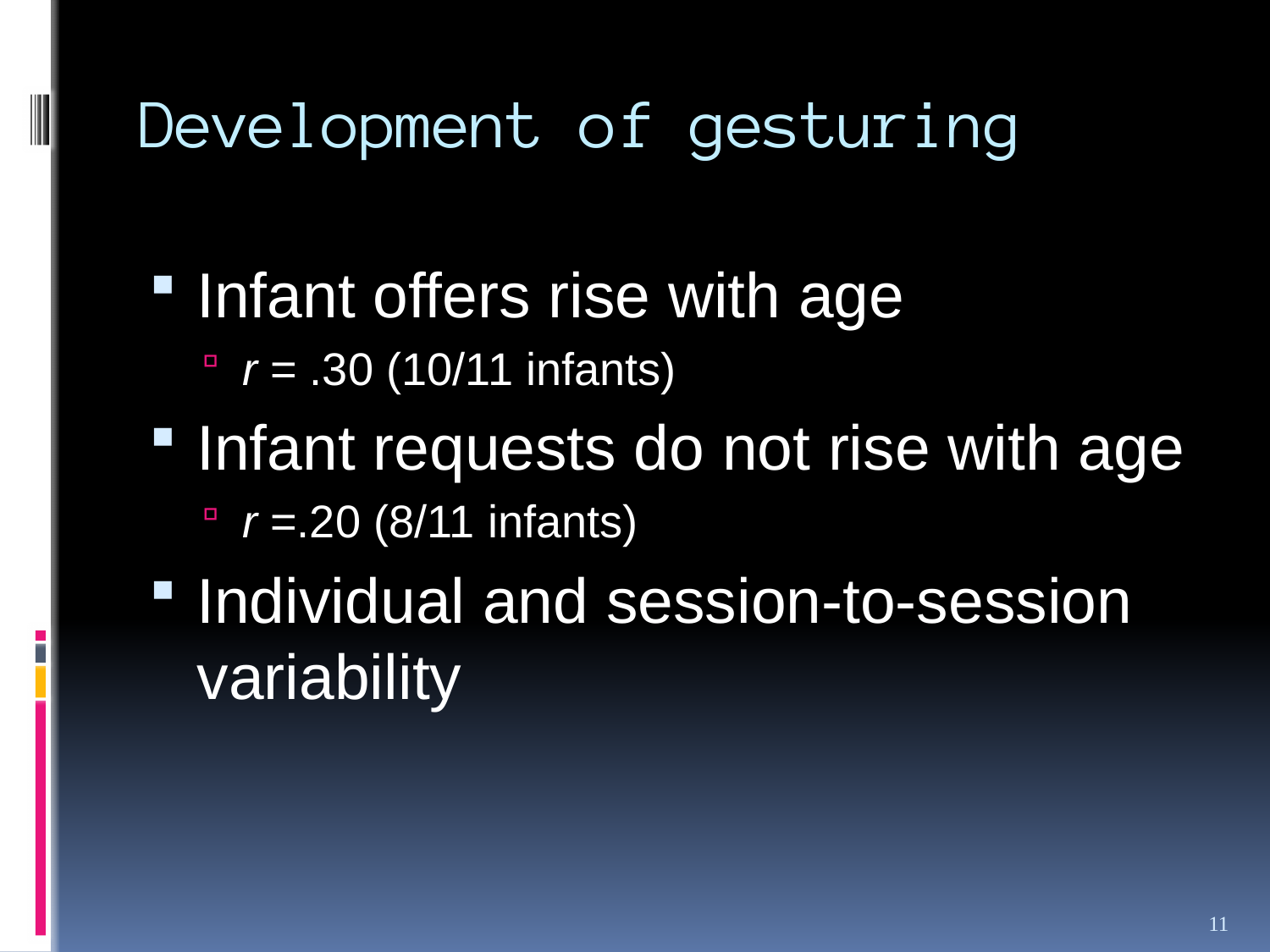

# Development of gesturing
Infant offers rise with age
r = .30 (10/11 infants)
Infant requests do not rise with age
r =.20 (8/11 infants)
Individual and session-to-session variability
11